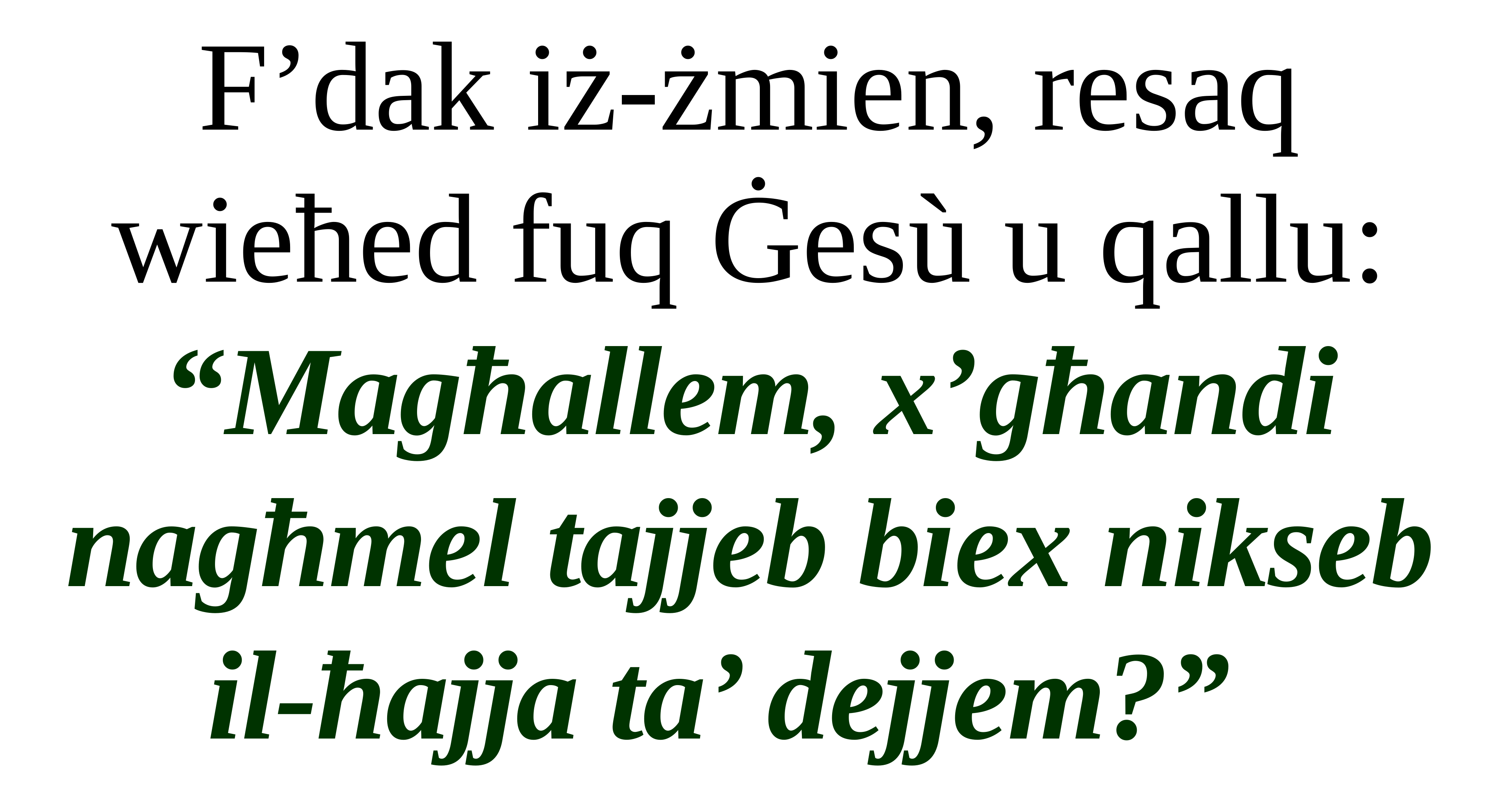

F’dak iż-żmien, resaq wieħed fuq Ġesù u qallu:
“Magħallem, x’għandi nagħmel tajjeb biex nikseb
il-ħajja ta’ dejjem?”